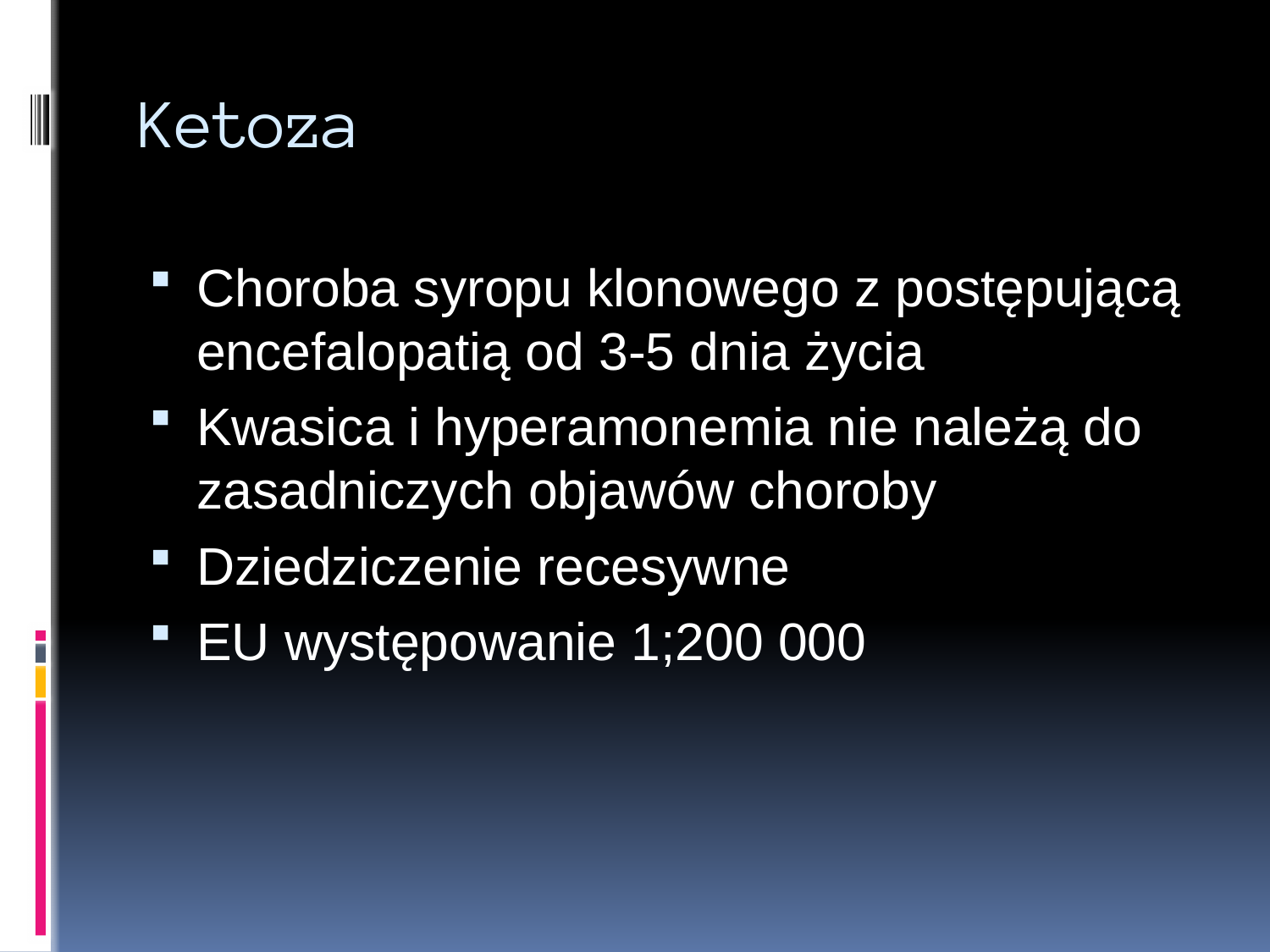

# Ketoza
Choroba syropu klonowego z postępującą encefalopatią od 3-5 dnia życia
Kwasica i hyperamonemia nie należą do zasadniczych objawów choroby
Dziedziczenie recesywne
EU występowanie 1;200 000